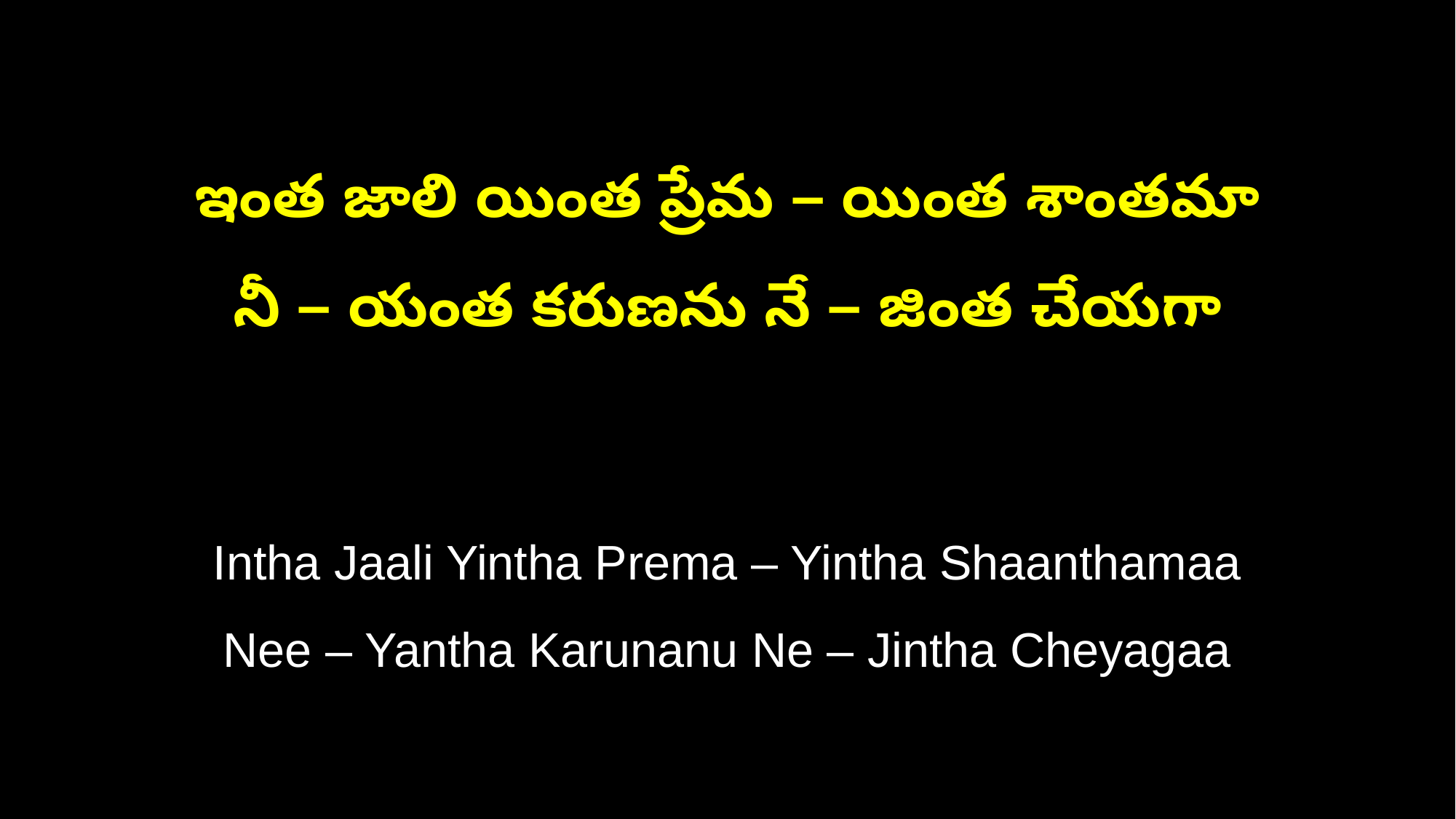

ఇంత జాలి యింత ప్రేమ – యింత శాంతమా
నీ – యంత కరుణను నే – జింత చేయగా
Intha Jaali Yintha Prema – Yintha Shaanthamaa
Nee – Yantha Karunanu Ne – Jintha Cheyagaa